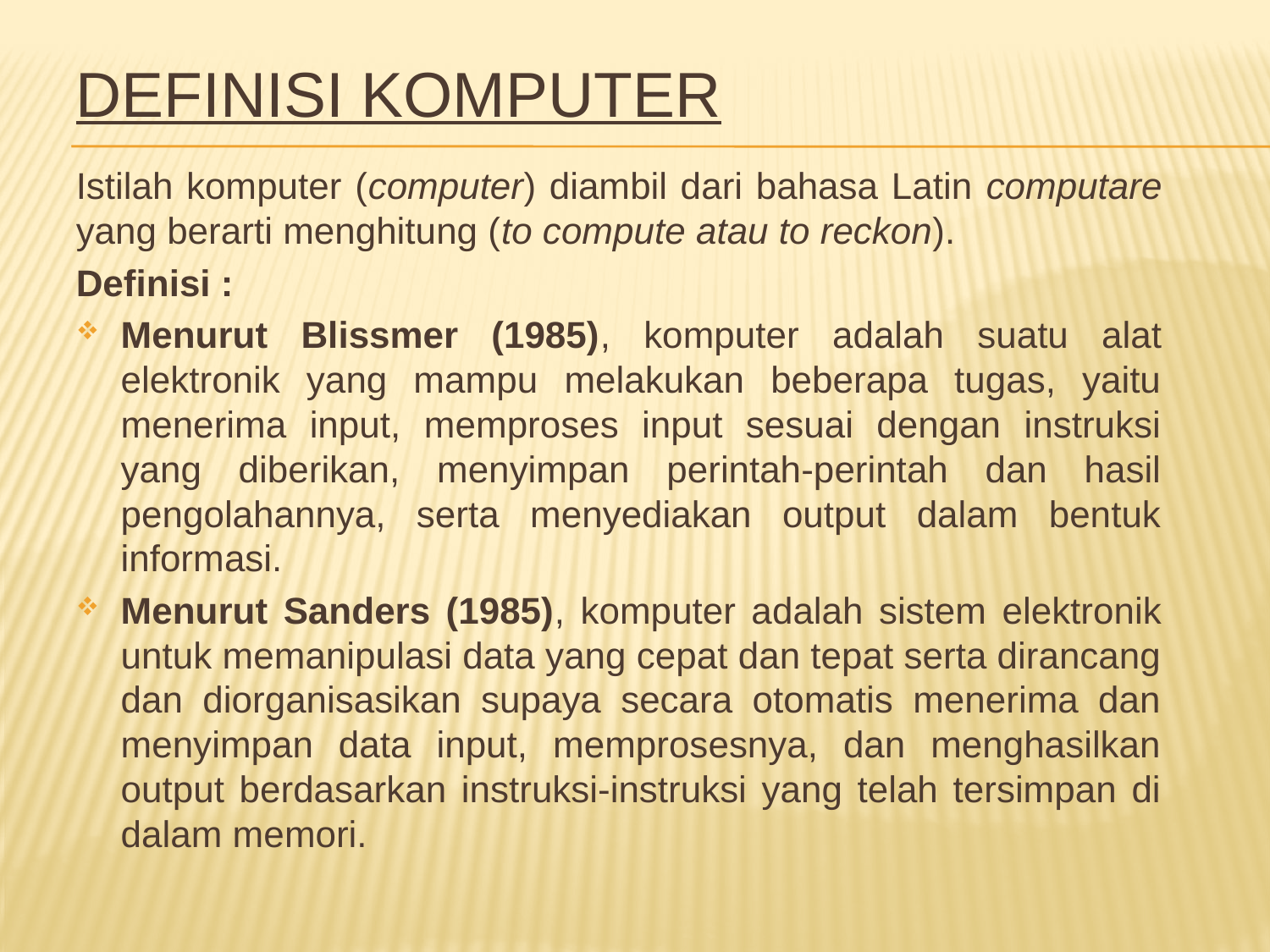

# Definisi Komputer
Istilah komputer (computer) diambil dari bahasa Latin computare yang berarti menghitung (to compute atau to reckon).
Definisi :
Menurut Blissmer (1985), komputer adalah suatu alat elektronik yang mampu melakukan beberapa tugas, yaitu menerima input, memproses input sesuai dengan instruksi yang diberikan, menyimpan perintah-perintah dan hasil pengolahannya, serta menyediakan output dalam bentuk informasi.
Menurut Sanders (1985), komputer adalah sistem elektronik untuk memanipulasi data yang cepat dan tepat serta dirancang dan diorganisasikan supaya secara otomatis menerima dan menyimpan data input, memprosesnya, dan menghasilkan output berdasarkan instruksi-instruksi yang telah tersimpan di dalam memori.